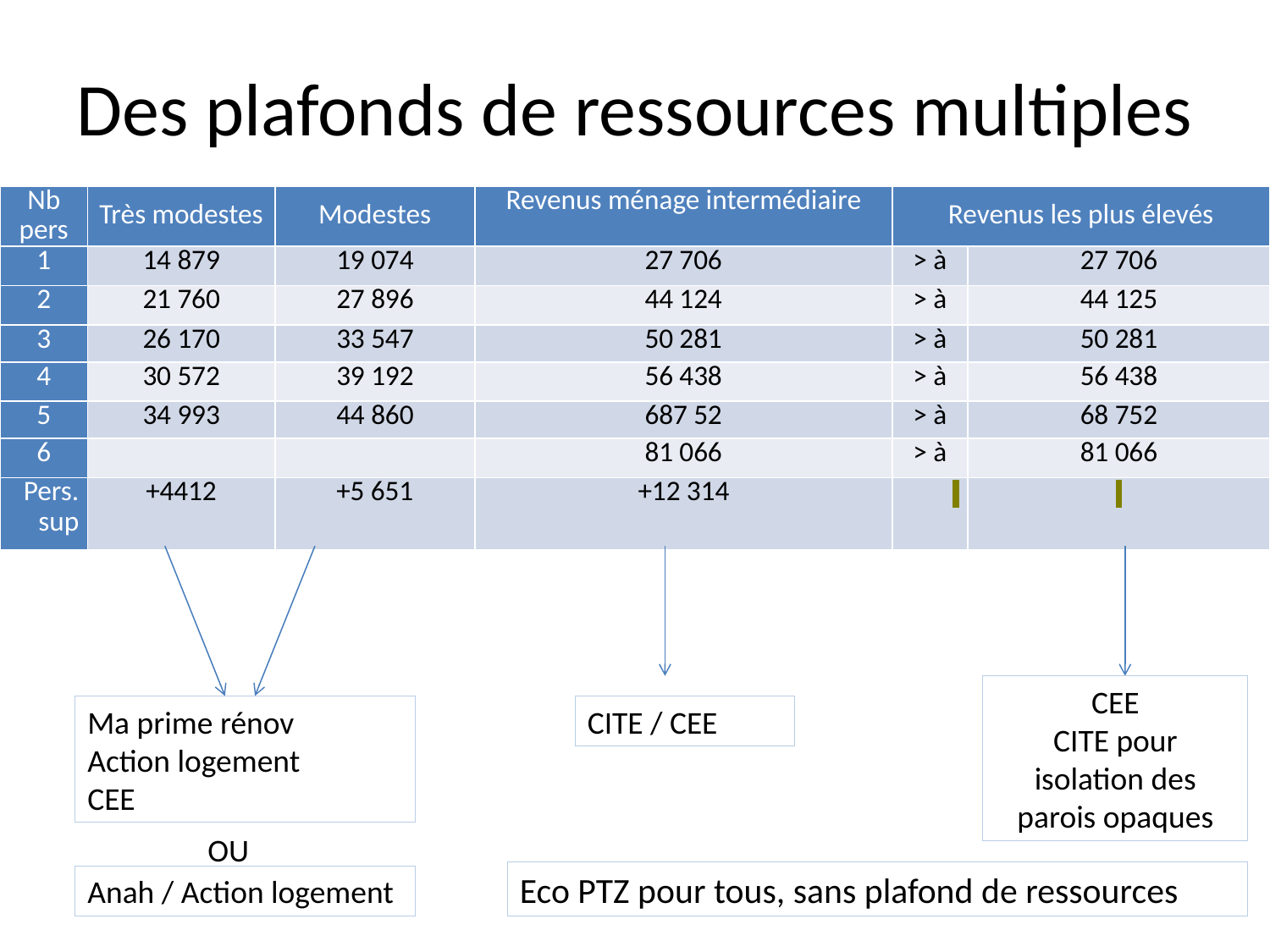

# Des plafonds de ressources multiples
| Nb pers | Très modestes | Modestes | Revenus ménage intermédiaire | Revenus les plus élevés |  |
| --- | --- | --- | --- | --- | --- |
| 1 | 14 879 | 19 074 | 27 706 | > à | 27 706 |
| 2 | 21 760 | 27 896 | 44 124 | > à | 44 125 |
| 3 | 26 170 | 33 547 | 50 281 | > à | 50 281 |
| 4 | 30 572 | 39 192 | 56 438 | > à | 56 438 |
| 5 | 34 993 | 44 860 | 687 52 | > à | 68 752 |
| 6 |  |  | 81 066 | > à | 81 066 |
| Pers. sup | +4412 | +5 651 | +12 314 |  |  |
CEE
CITE pour isolation des parois opaques
Ma prime rénov
Action logement
CEE
CITE / CEE
OU
Eco PTZ pour tous, sans plafond de ressources
Anah / Action logement